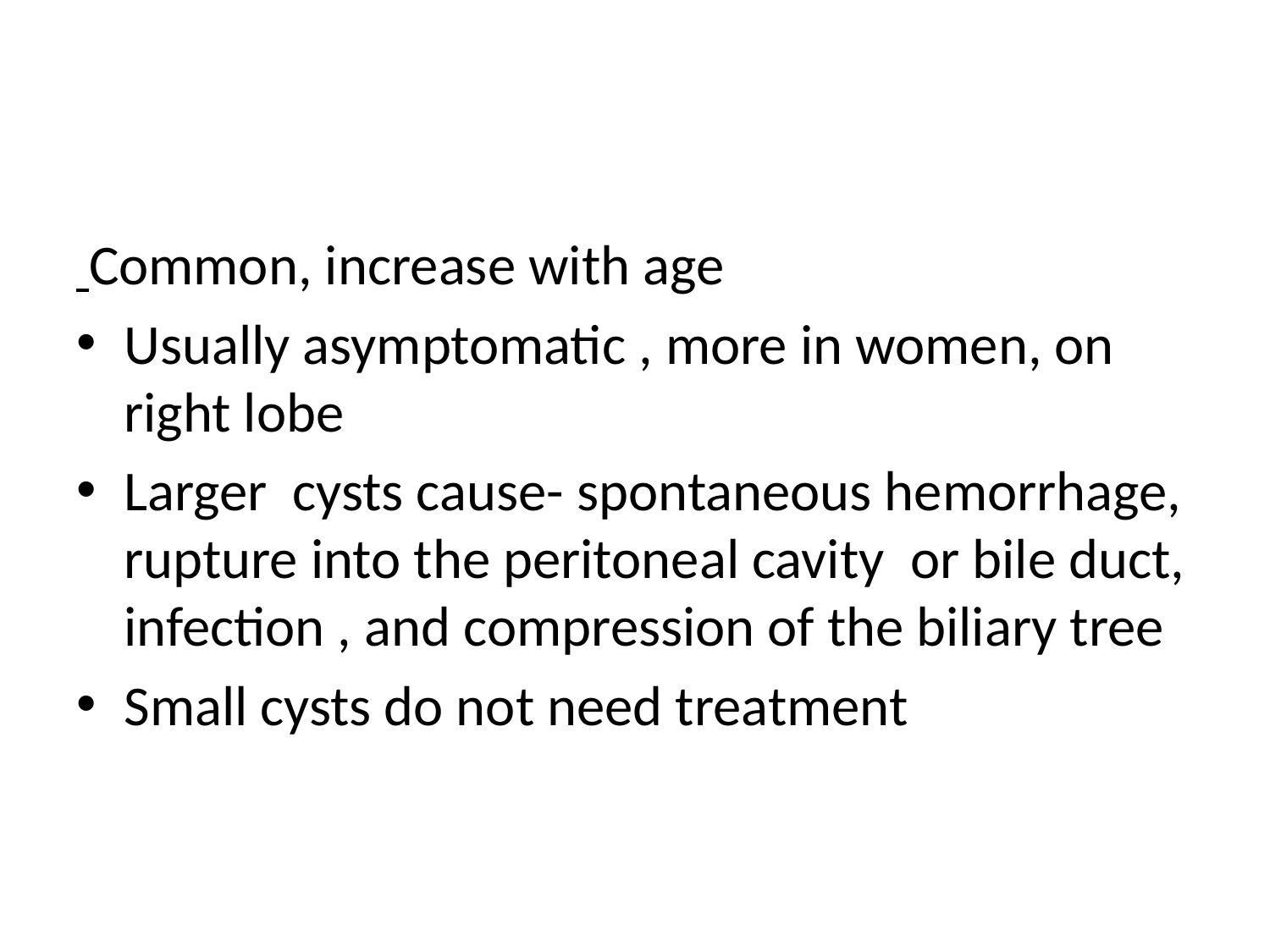

#
 Common, increase with age
Usually asymptomatic , more in women, on right lobe
Larger  cysts cause- spontaneous hemorrhage, rupture into the peritoneal cavity  or bile duct, infection , and compression of the biliary tree
Small cysts do not need treatment